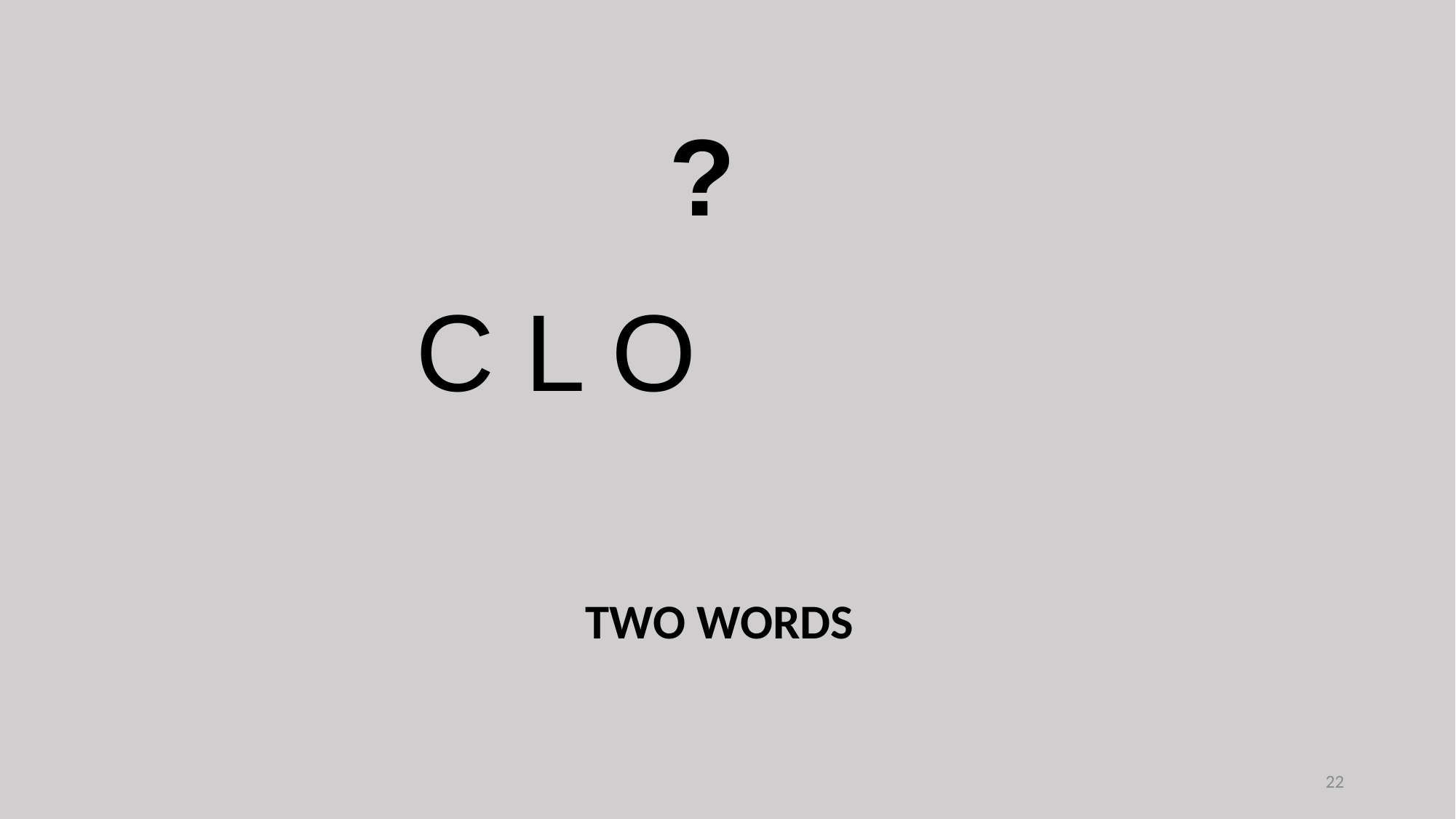

?
C L O
TWO WORDS
22